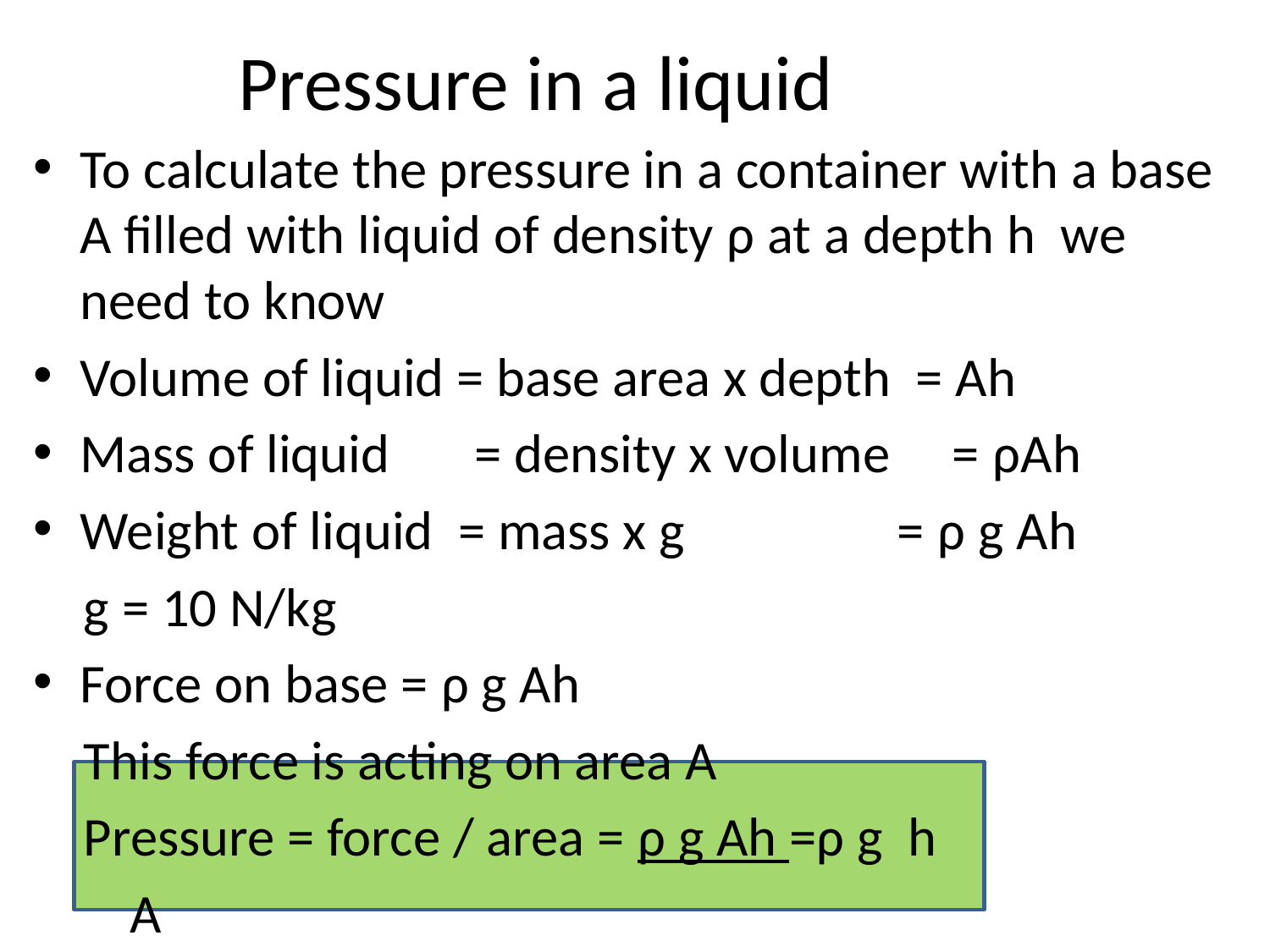

# Pressure in a liquid
To calculate the pressure in a container with a base A filled with liquid of density ρ at a depth h  we need to know
Volume of liquid = base area x depth  = Ah
Mass of liquid 	  = density x volume     = ρAh
Weight of liquid  = mass x g                 = ρ g Ah
    g = 10 N/kg
Force on base = ρ g Ah
    This force is acting on area A
    Pressure = force / area = ρ g Ah =ρ g  h
						    A